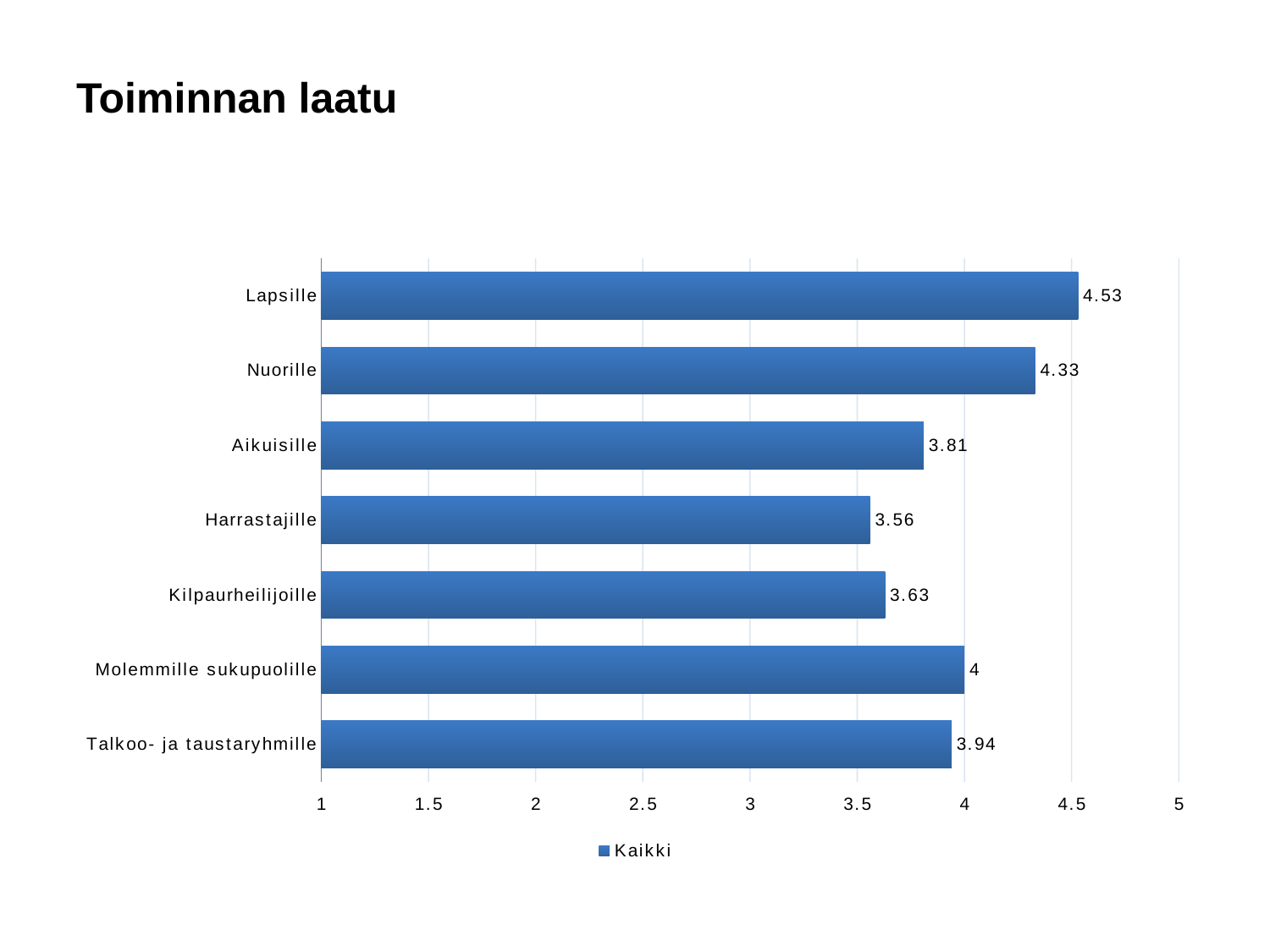

# Toiminnan laatu

### Chart

| Category | Kaikki |
|---|---|
| Lapsille | 4.53 |
| Nuorille | 4.33 |
| Aikuisille | 3.81 |
| Harrastajille | 3.56 |
| Kilpaurheilijoille | 3.63 |
| Molemmille sukupuolille | 4.0 |
| Talkoo- ja taustaryhmille | 3.94 |